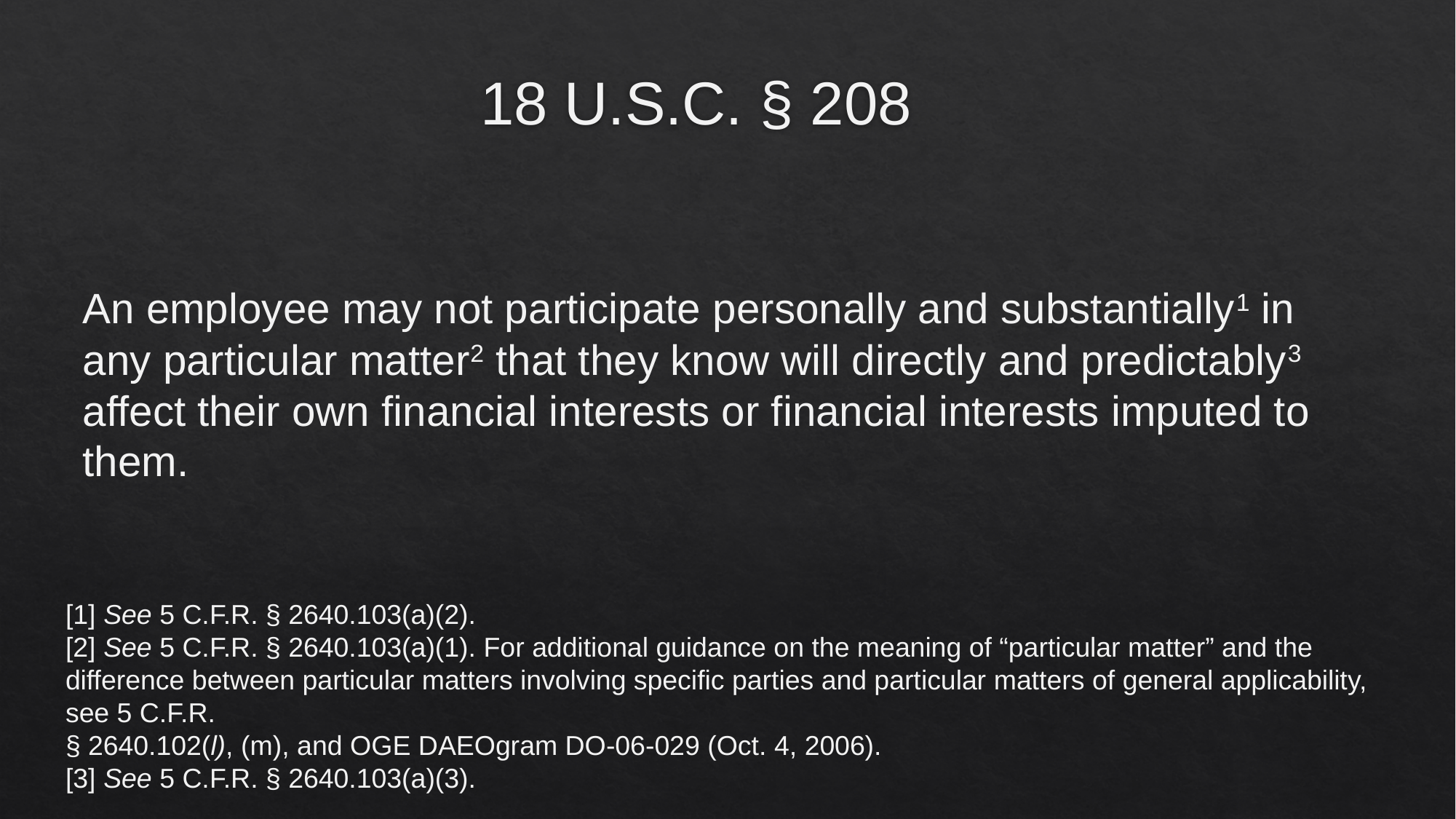

# 18 U.S.C. § 208
An employee may not participate personally and substantially1 in any particular matter2 that they know will directly and predictably3 affect their own financial interests or financial interests imputed to them.

[1] See 5 C.F.R. § 2640.103(a)(2).
[2] See 5 C.F.R. § 2640.103(a)(1). For additional guidance on the meaning of “particular matter” and the difference between particular matters involving specific parties and particular matters of general applicability, see 5 C.F.R.
§ 2640.102(l), (m), and OGE DAEOgram DO-06-029 (Oct. 4, 2006).
[3] See 5 C.F.R. § 2640.103(a)(3).